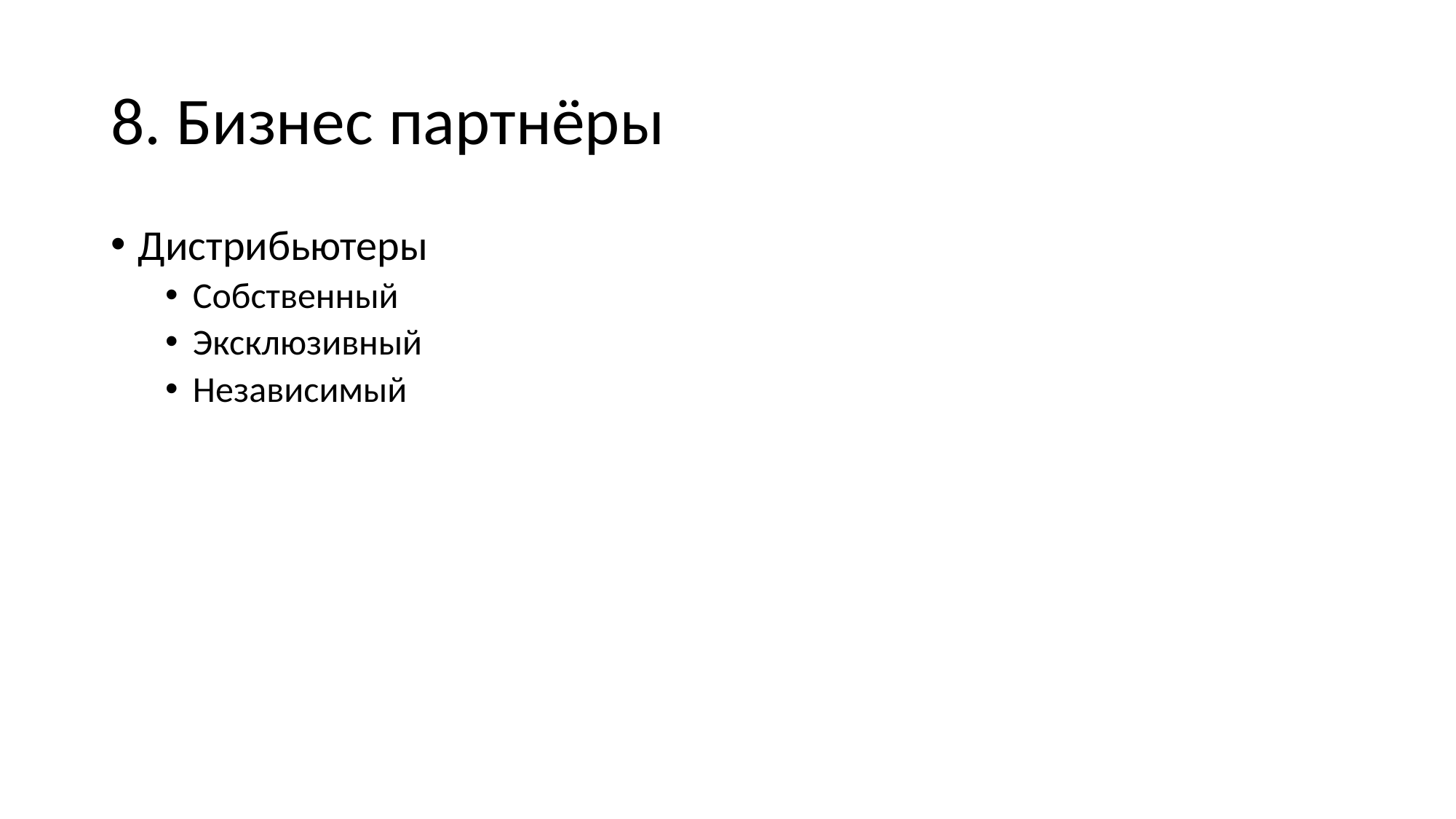

# 8. Бизнес партнёры
Дистрибьютеры
Собственный
Эксклюзивный
Независимый